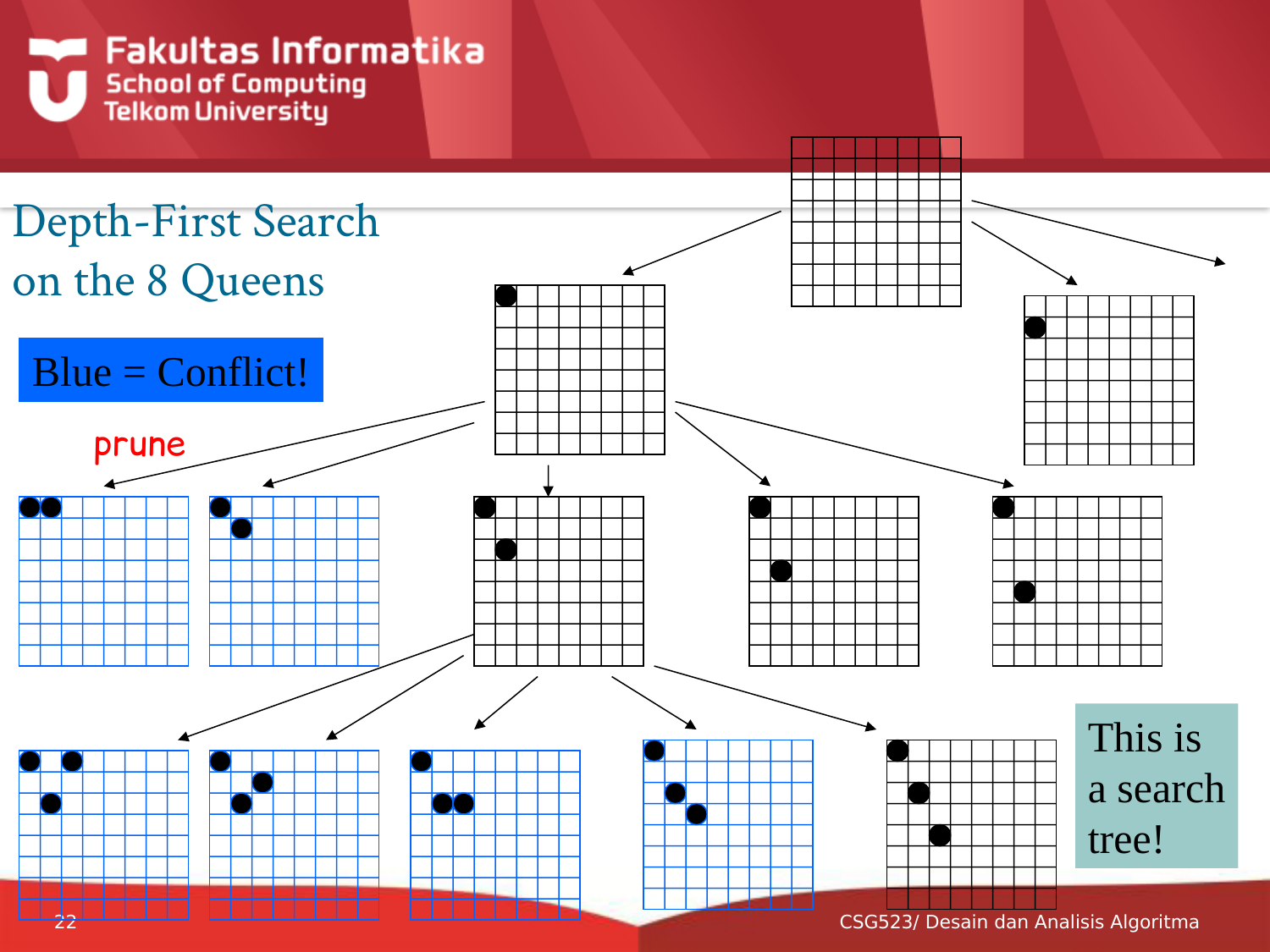

Blue = Conflict!

prune

This is
a search
tree!

Depth-First Search
on the 8 Queens
CSG523/ Desain dan Analisis Algoritma
22